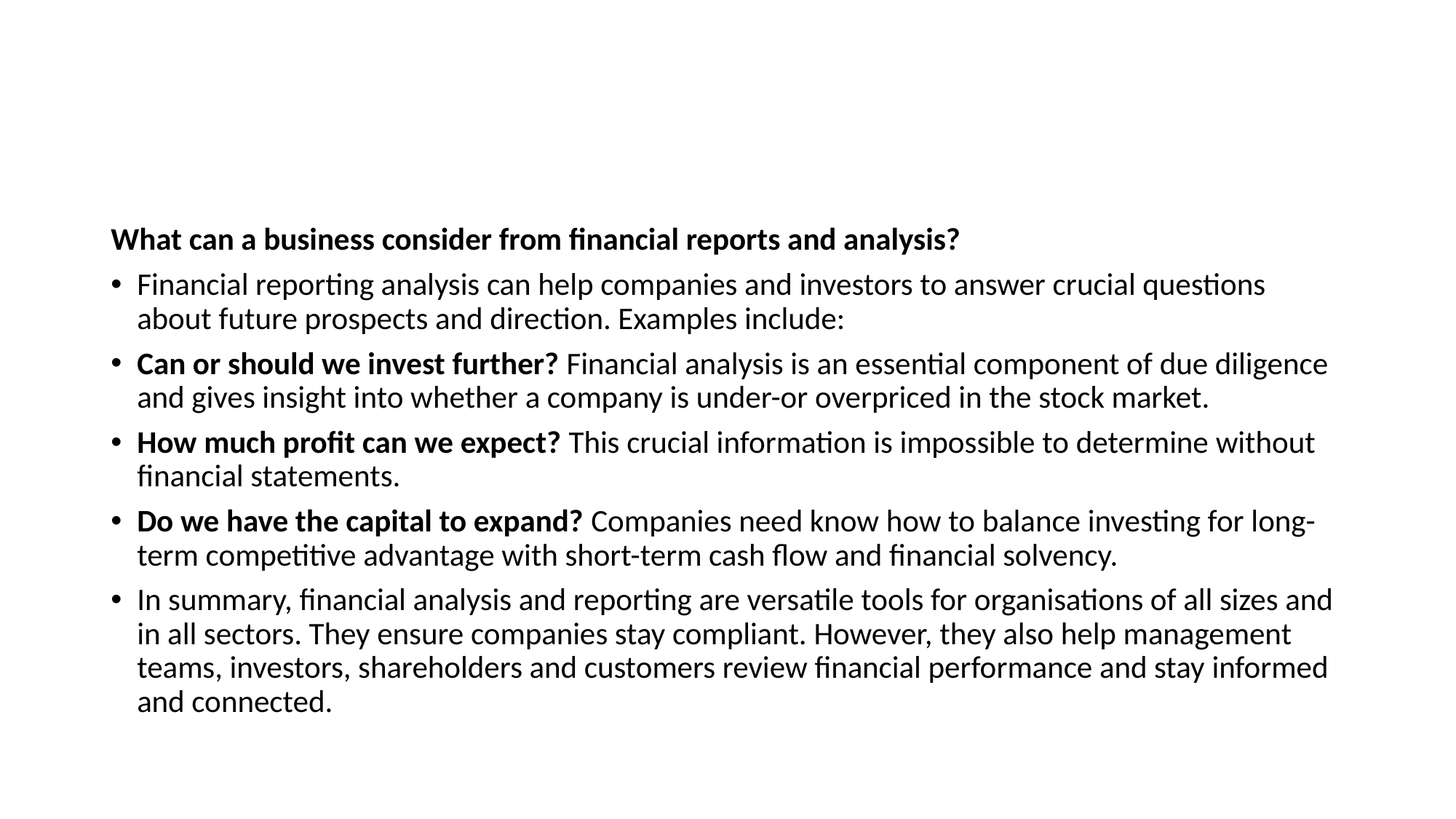

#
What can a business consider from financial reports and analysis?
Financial reporting analysis can help companies and investors to answer crucial questions about future prospects and direction. Examples include:
Can or should we invest further? Financial analysis is an essential component of due diligence and gives insight into whether a company is under-or overpriced in the stock market.
How much profit can we expect? This crucial information is impossible to determine without financial statements.
Do we have the capital to expand? Companies need know how to balance investing for long-term competitive advantage with short-term cash flow and financial solvency.
In summary, financial analysis and reporting are versatile tools for organisations of all sizes and in all sectors. They ensure companies stay compliant. However, they also help management teams, investors, shareholders and customers review financial performance and stay informed and connected.